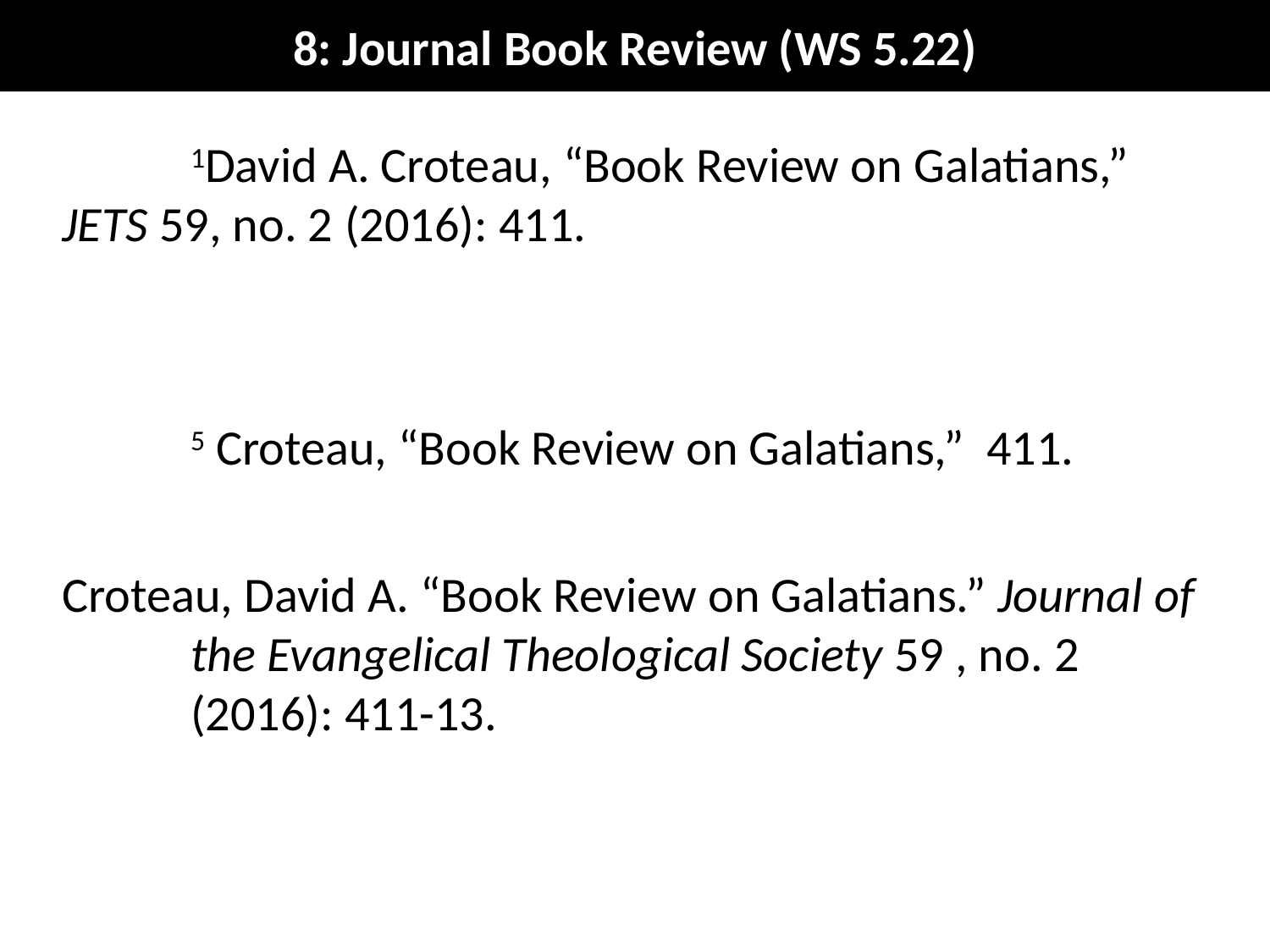

# 8: Journal Book Review (WS 5.22)
1David A. Croteau, “Book Review on Galatians,” JETS 59, no. 2 (2016): 411.

5 Croteau, “Book Review on Galatians,”  411.
Croteau, David A. “Book Review on Galatians.” Journal of the Evangelical Theological Society 59 , no. 2 (2016): 411-13.